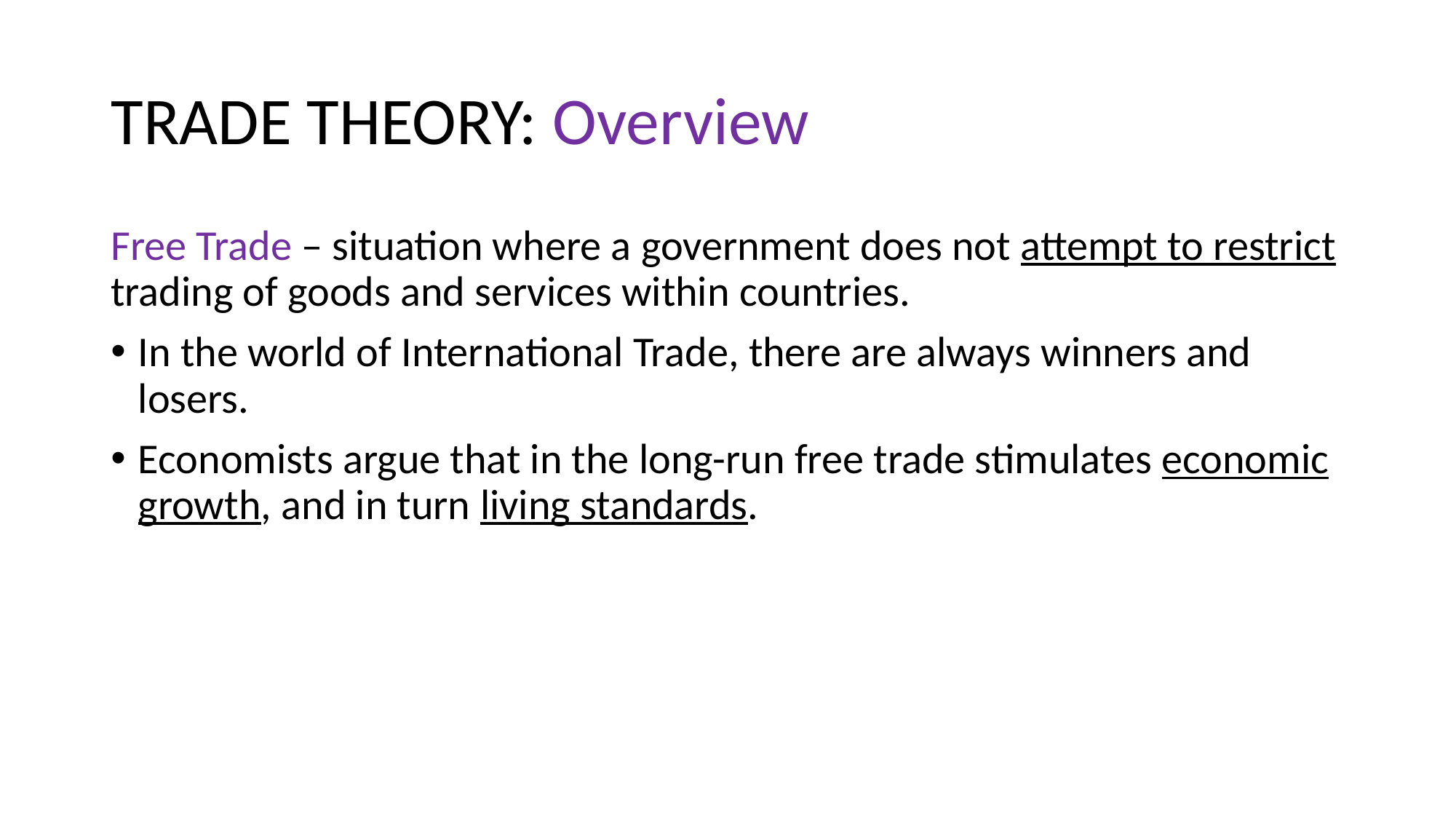

# TRADE THEORY: Overview
Free Trade – situation where a government does not attempt to restrict trading of goods and services within countries.
In the world of International Trade, there are always winners and losers.
Economists argue that in the long-run free trade stimulates economic growth, and in turn living standards.